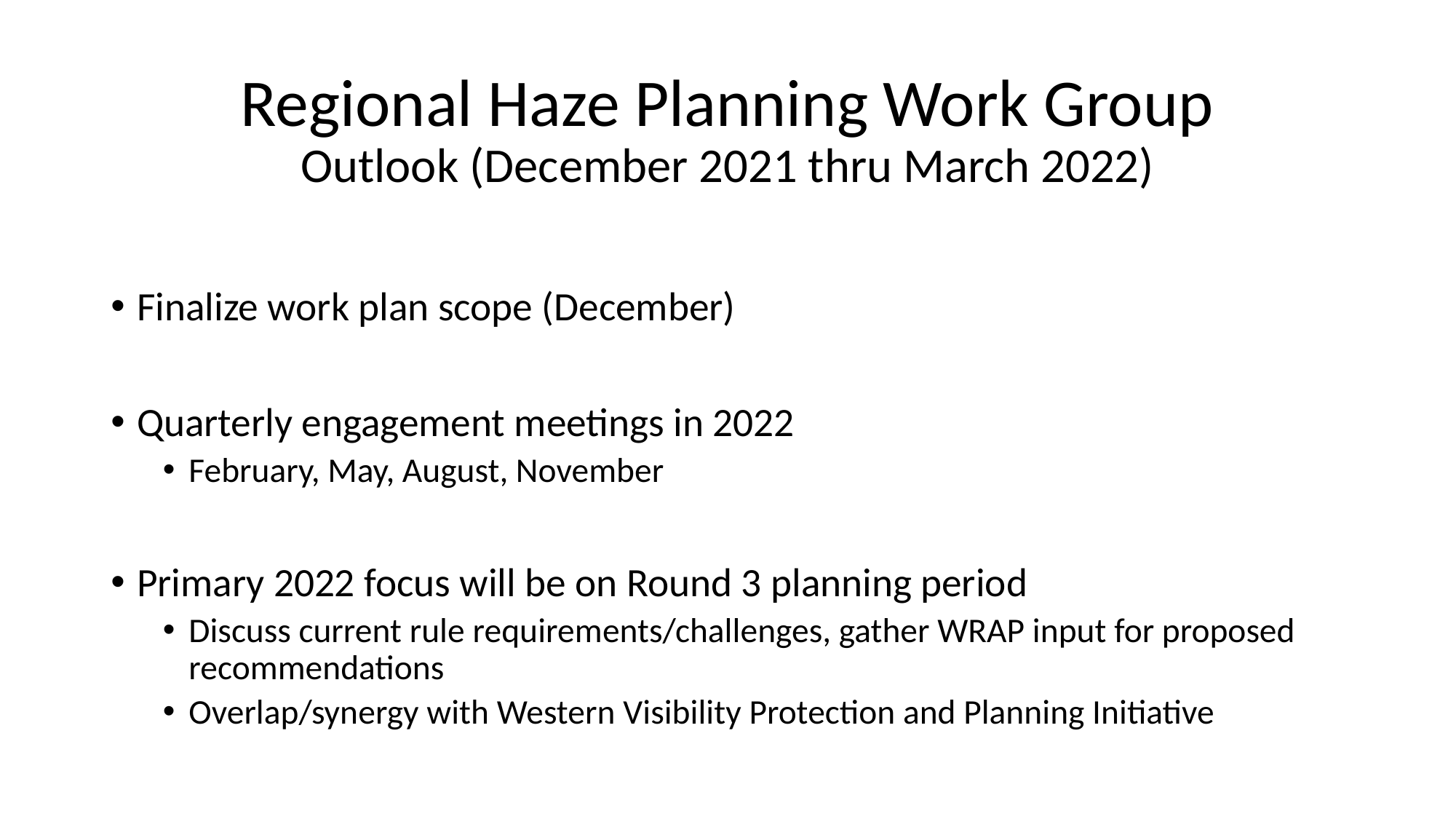

# Regional Haze Planning Work Group Outlook (December 2021 thru March 2022)

Finalize work plan scope (December)

Quarterly engagement meetings in 2022
February, May, August, November

Primary 2022 focus will be on Round 3 planning period
Discuss current rule requirements/challenges, gather WRAP input for proposed recommendations
Overlap/synergy with Western Visibility Protection and Planning Initiative